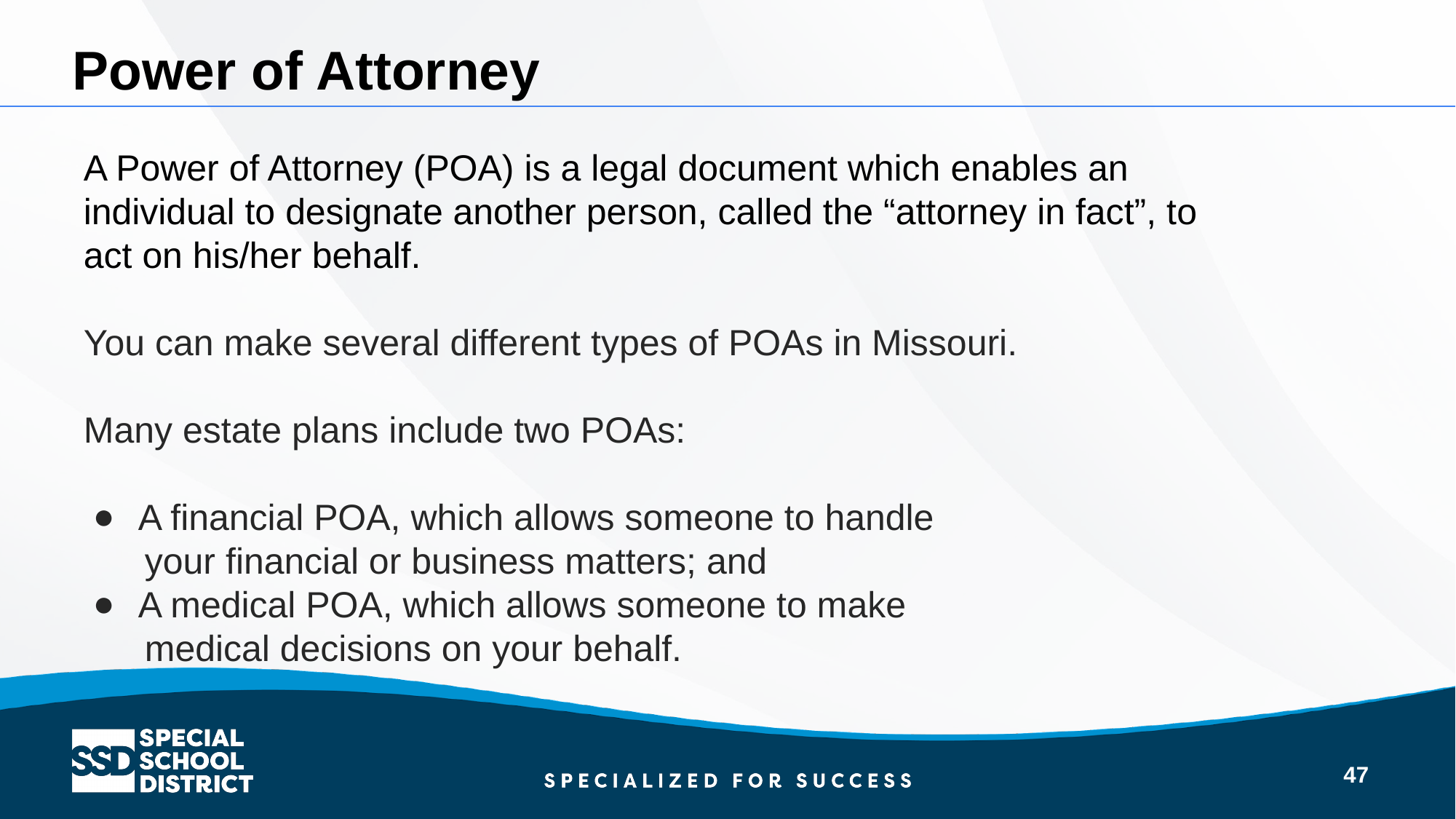

Power of Attorney
A Power of Attorney (POA) is a legal document which enables an individual to designate another person, called the “attorney in fact”, to act on his/her behalf.

You can make several different types of POAs in Missouri.

Many estate plans include two POAs:

A financial POA, which allows someone to handle
      your financial or business matters; and
A medical POA, which allows someone to make
      medical decisions on your behalf.
47